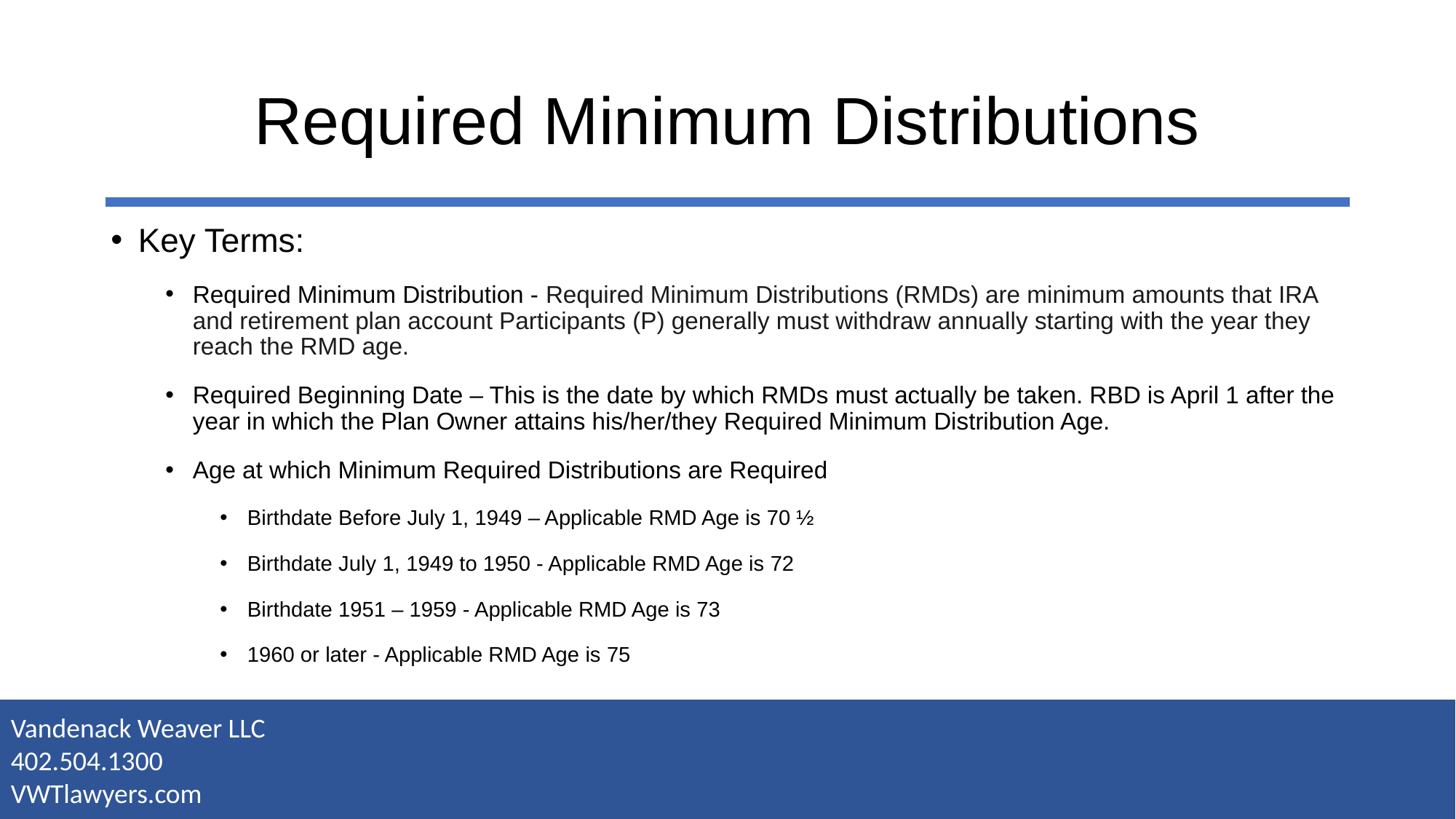

# Required Minimum Distributions
Key Terms:
Required Minimum Distribution - Required Minimum Distributions (RMDs) are minimum amounts that IRA and retirement plan account Participants (P) generally must withdraw annually starting with the year they reach the RMD age.
Required Beginning Date – This is the date by which RMDs must actually be taken. RBD is April 1 after the year in which the Plan Owner attains his/her/they Required Minimum Distribution Age.
Age at which Minimum Required Distributions are Required
Birthdate Before July 1, 1949 – Applicable RMD Age is 70 ½
Birthdate July 1, 1949 to 1950 - Applicable RMD Age is 72
Birthdate 1951 – 1959 - Applicable RMD Age is 73
1960 or later - Applicable RMD Age is 75

Vandenack Weaver LLC
402.504.1300
VWTlawyers.com